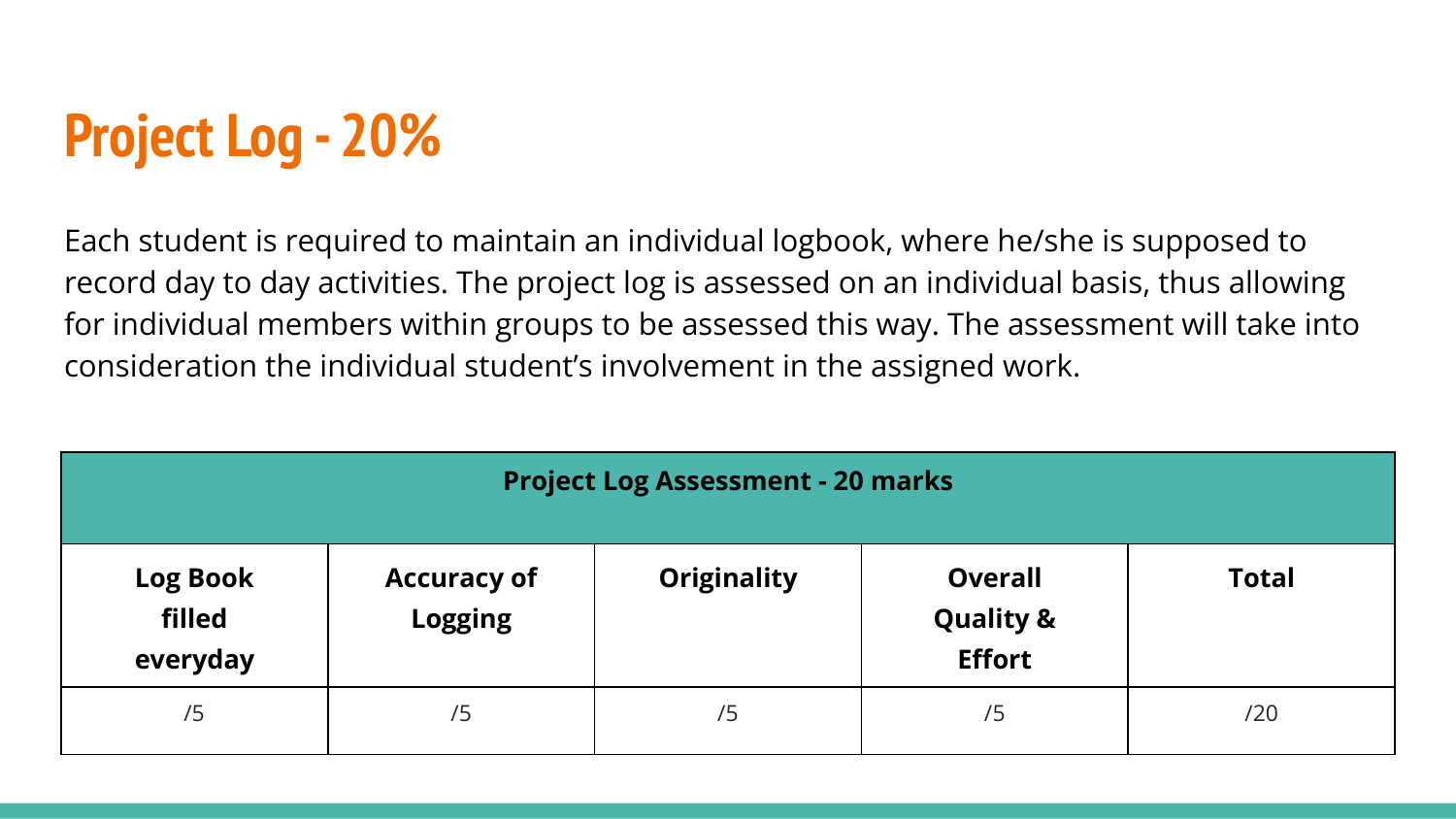

# Project Log - 20%
Each student is required to maintain an individual logbook, where he/she is supposed to record day to day activities. The project log is assessed on an individual basis, thus allowing for individual members within groups to be assessed this way. The assessment will take into consideration the individual student’s involvement in the assigned work.

| Project Log Assessment - 20 marks |  |  |  |  |
| --- | --- | --- | --- | --- |
| Log Book filled everyday | Accuracy of Logging | Originality | Overall Quality & Effort | Total |
| /5 | /5 | /5 | /5 | /20 |